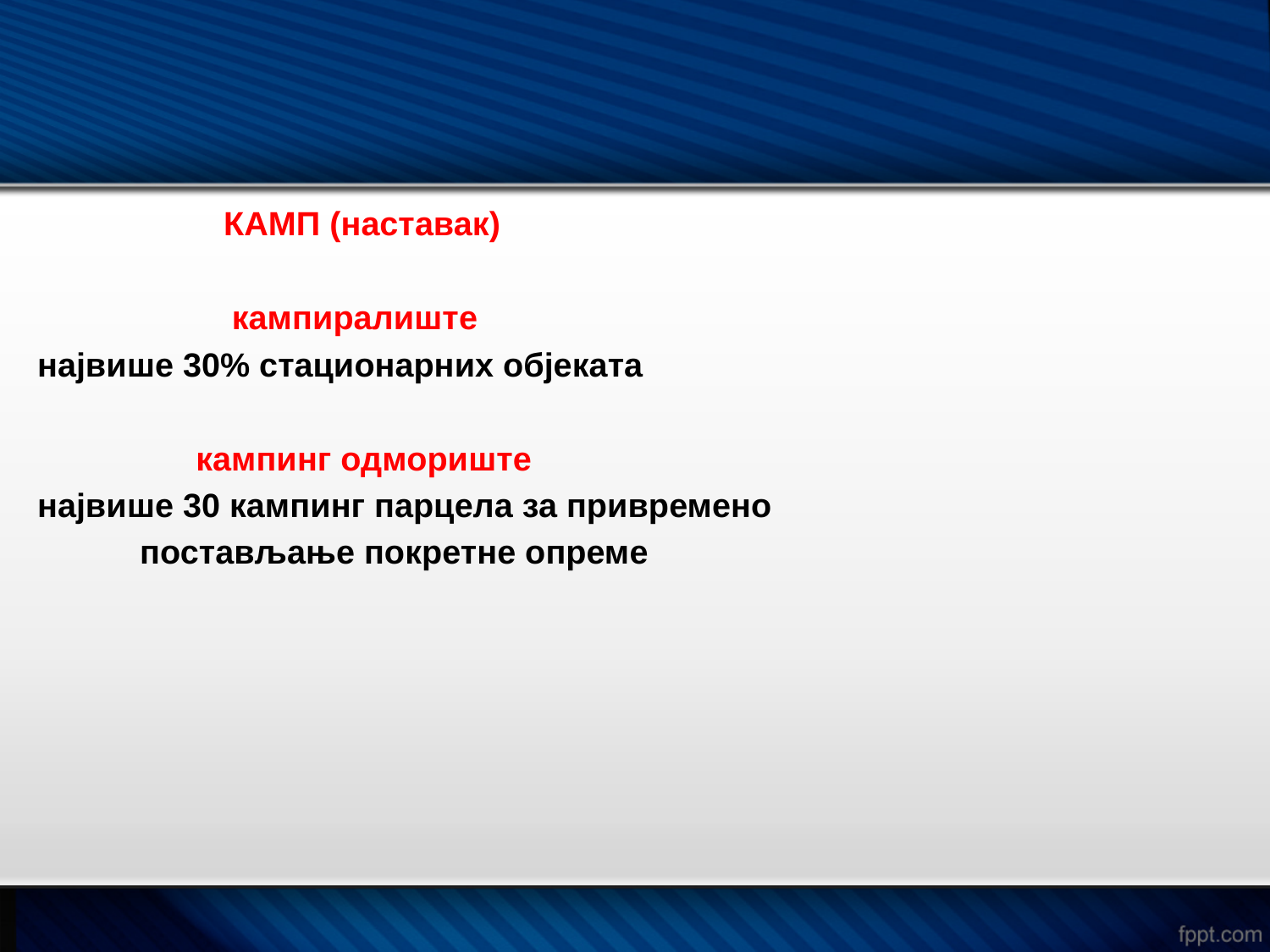

КАМП (наставак)

                           кампиралиште
највише 30% стационарних објеката

                 кампинг одмориште
највише 30 кампинг парцела за привремено
           постављање покретне опреме